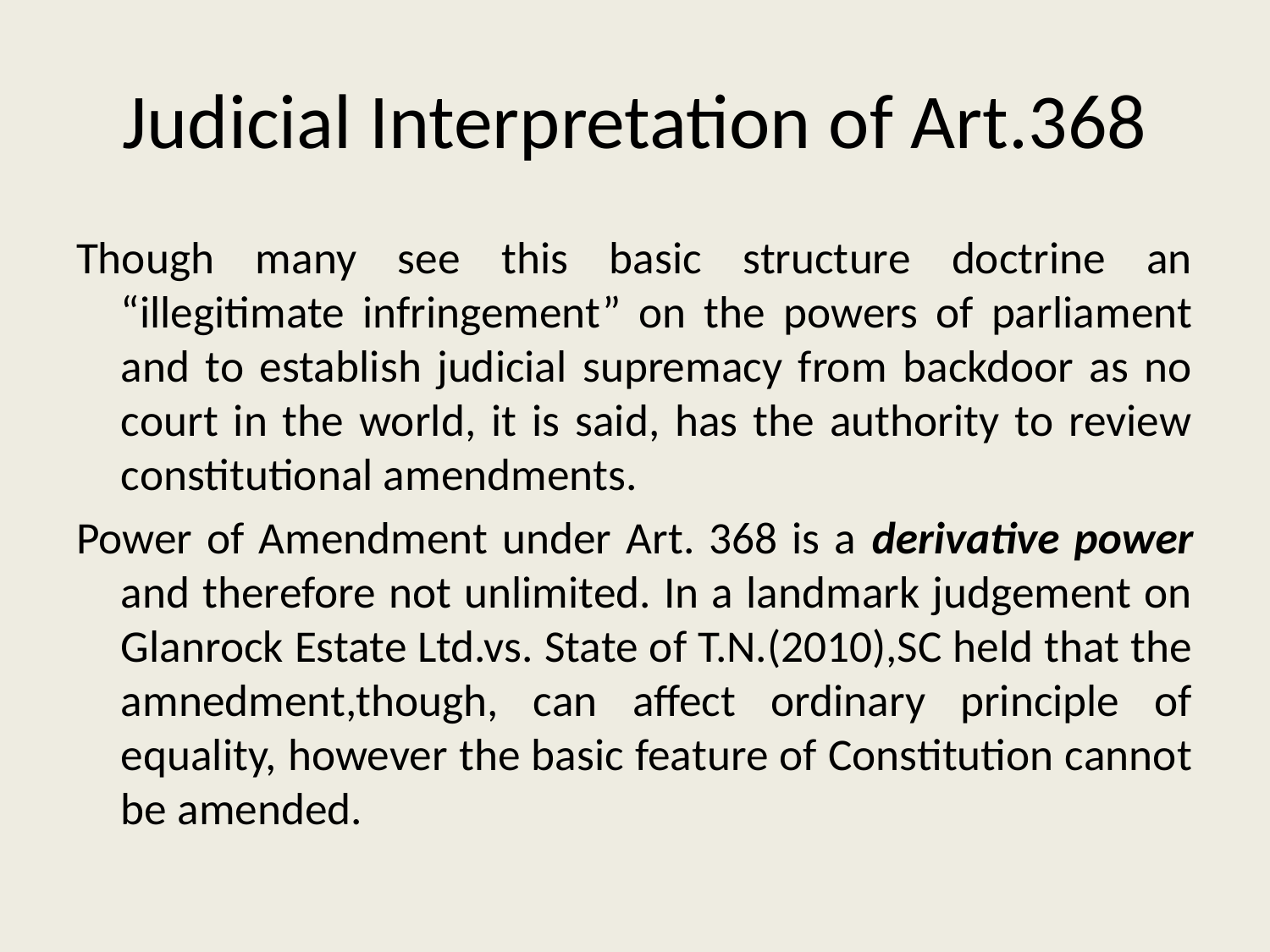

# Judicial Interpretation of Art.368
Though many see this basic structure doctrine an “illegitimate infringement” on the powers of parliament and to establish judicial supremacy from backdoor as no court in the world, it is said, has the authority to review constitutional amendments.
Power of Amendment under Art. 368 is a derivative power and therefore not unlimited. In a landmark judgement on Glanrock Estate Ltd.vs. State of T.N.(2010),SC held that the amnedment,though, can affect ordinary principle of equality, however the basic feature of Constitution cannot be amended.